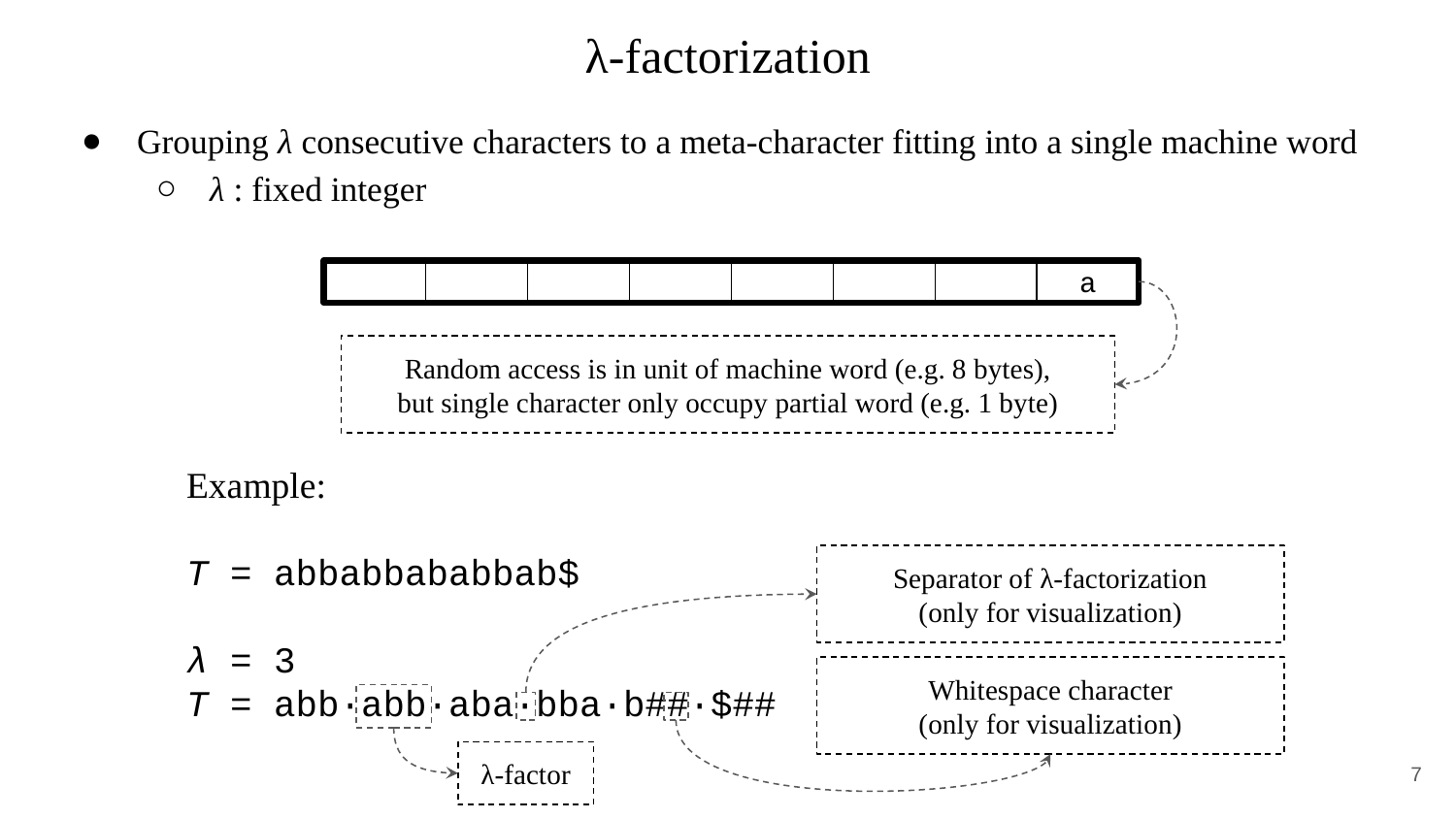

# λ-factorization
Grouping λ consecutive characters to a meta-character fitting into a single machine word
λ : fixed integer

a

Random access is in unit of machine word (e.g. 8 bytes),
but single character only occupy partial word (e.g. 1 byte)
Example:

T = abbabbababbab$

λ = 3
T = abb·abb·aba·bba·b##·$##
Separator of λ-factorization
(only for visualization)
Whitespace character
(only for visualization)

λ-factor
7